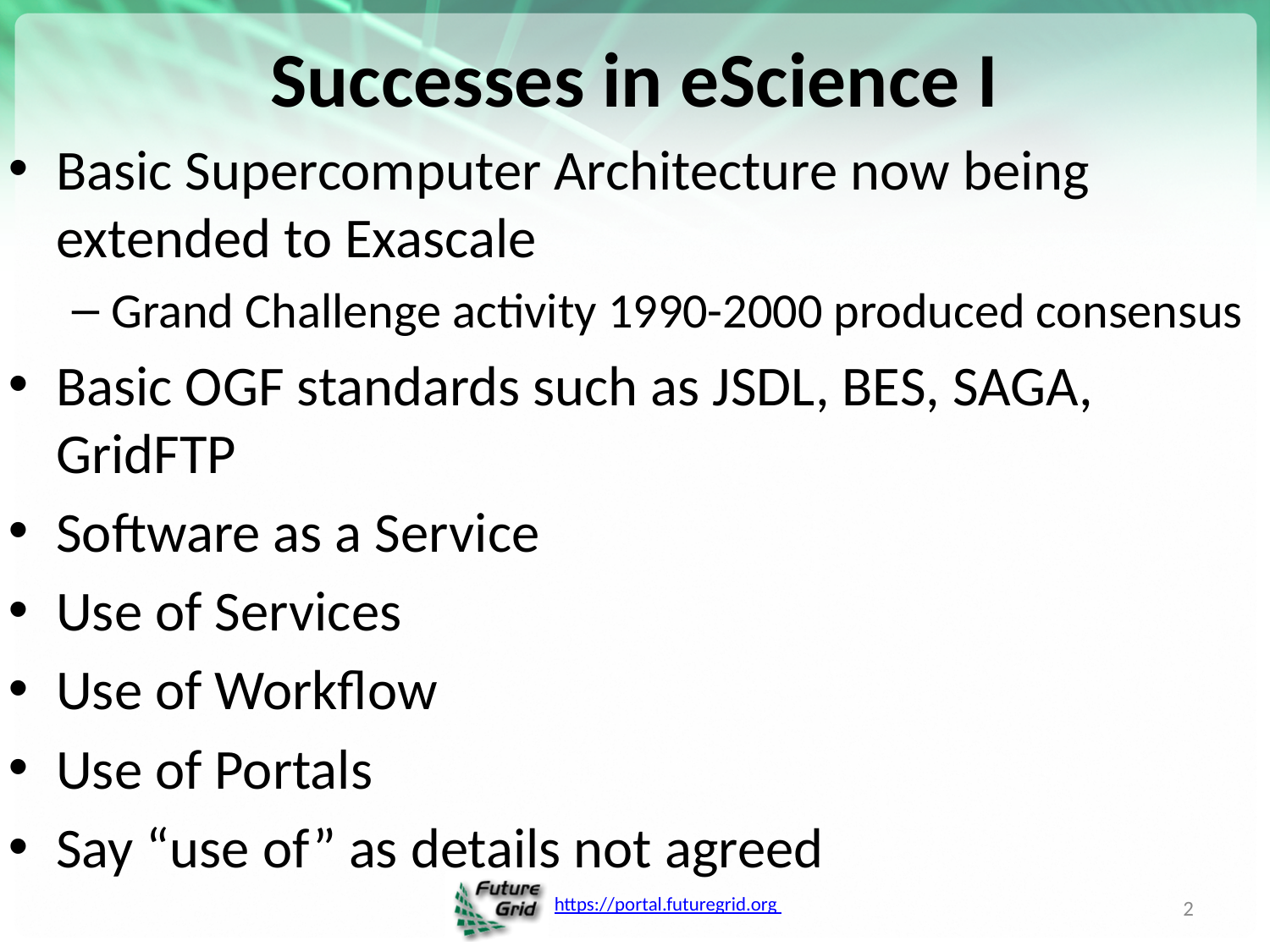

# Successes in eScience I
Basic Supercomputer Architecture now being extended to Exascale
Grand Challenge activity 1990-2000 produced consensus
Basic OGF standards such as JSDL, BES, SAGA, GridFTP
Software as a Service
Use of Services
Use of Workflow
Use of Portals
Say “use of” as details not agreed
2